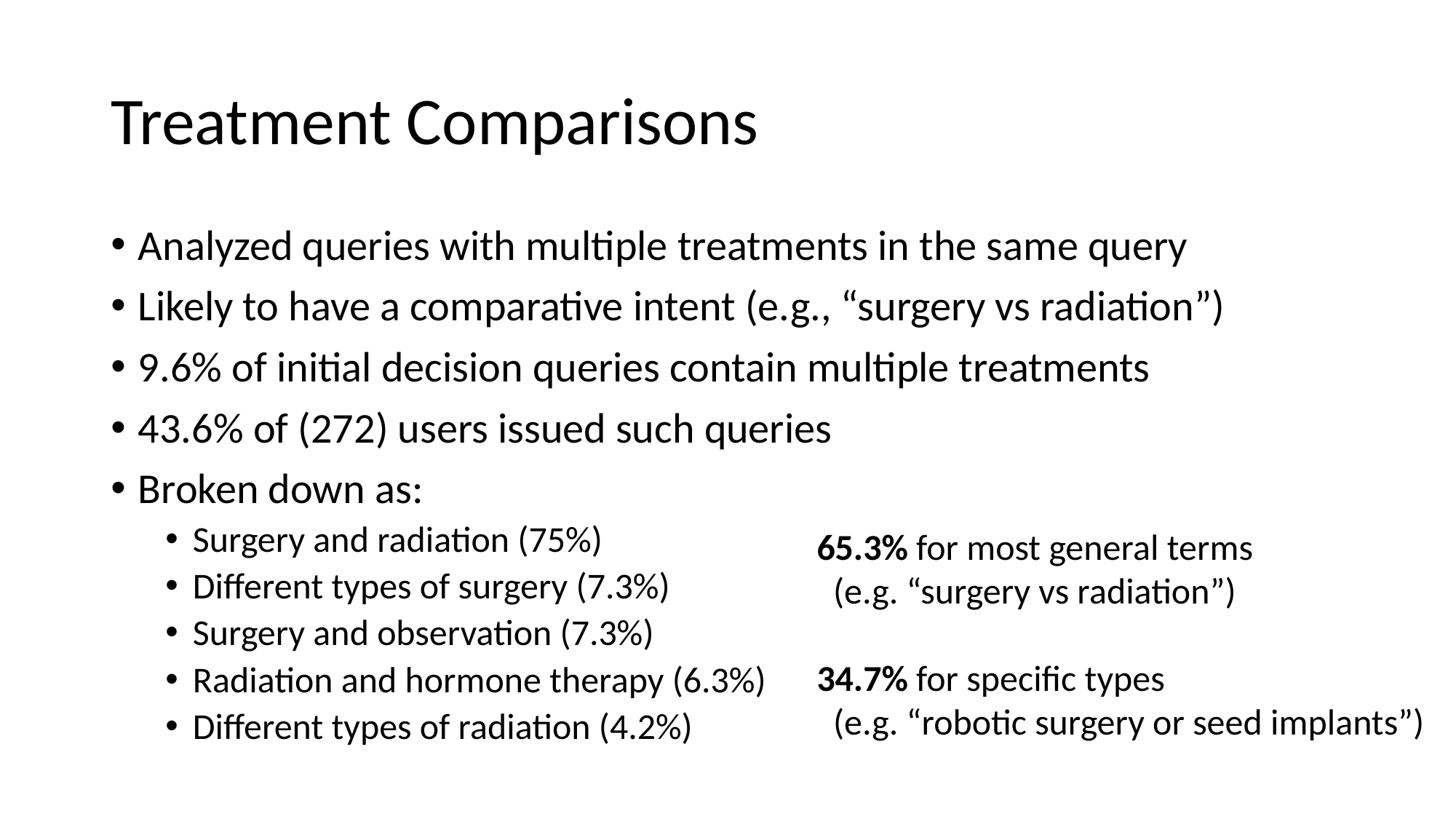

# Treatment Comparisons
Analyzed queries with multiple treatments in the same query
Likely to have a comparative intent (e.g., “surgery vs radiation”)
9.6% of initial decision queries contain multiple treatments
43.6% of (272) users issued such queries
Broken down as:
Surgery and radiation (75%)
Different types of surgery (7.3%)
Surgery and observation (7.3%)
Radiation and hormone therapy (6.3%)
Different types of radiation (4.2%)

65.3% for most general terms
  (e.g. “surgery vs radiation”)

34.7% for specific types
  (e.g. “robotic surgery or seed implants”)